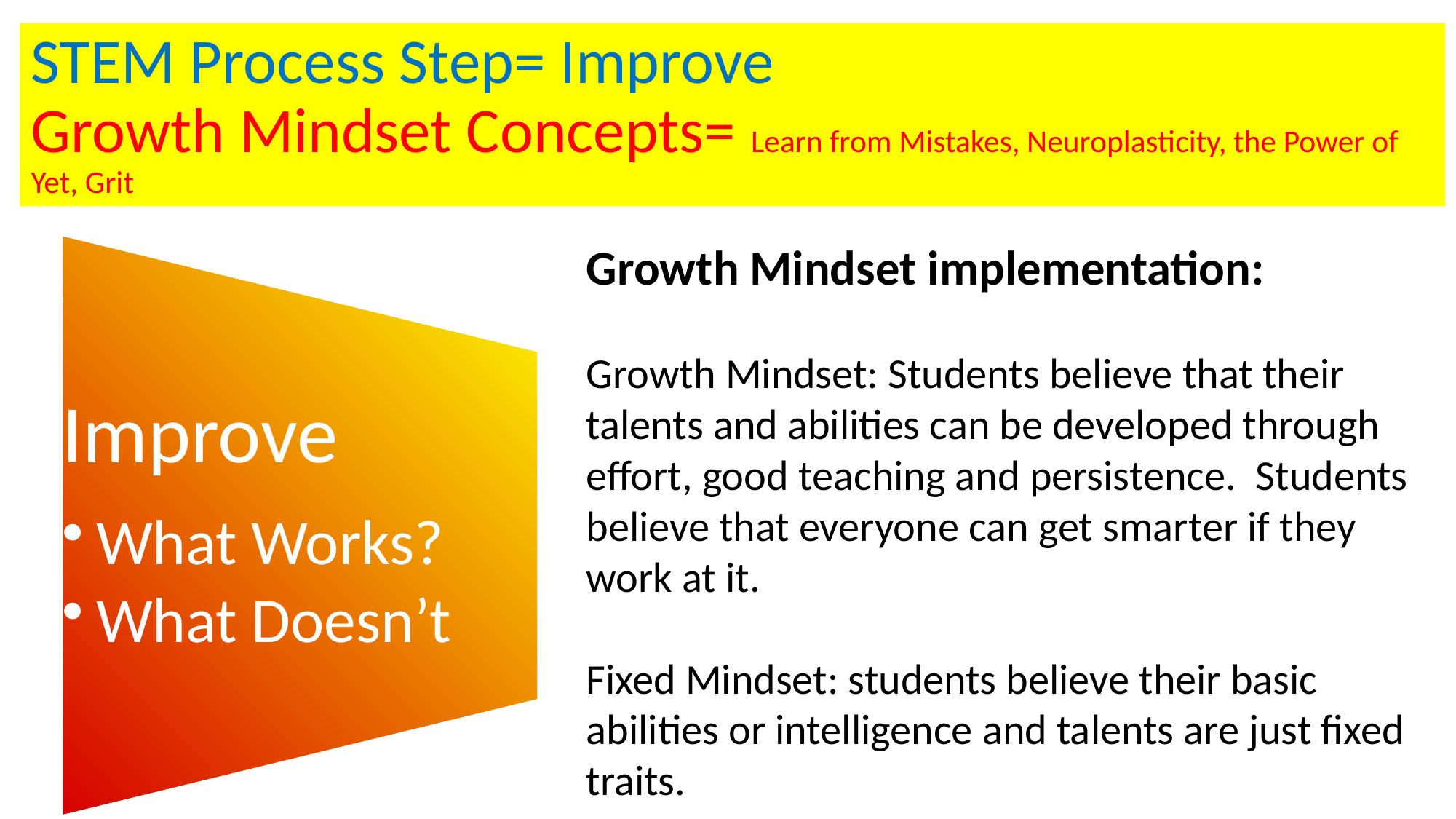

# STEM Process Step= Improve      Growth Mindset Concepts= Learn from Mistakes, Neuroplasticity, the Power of Yet, Grit
Growth Mindset implementation:

Growth Mindset: Students believe that their talents and abilities can be developed through effort, good teaching and persistence.  Students believe that everyone can get smarter if they work at it.
Fixed Mindset: students believe their basic abilities or intelligence and talents are just fixed traits.
Improve
What Works?
What Doesn’t